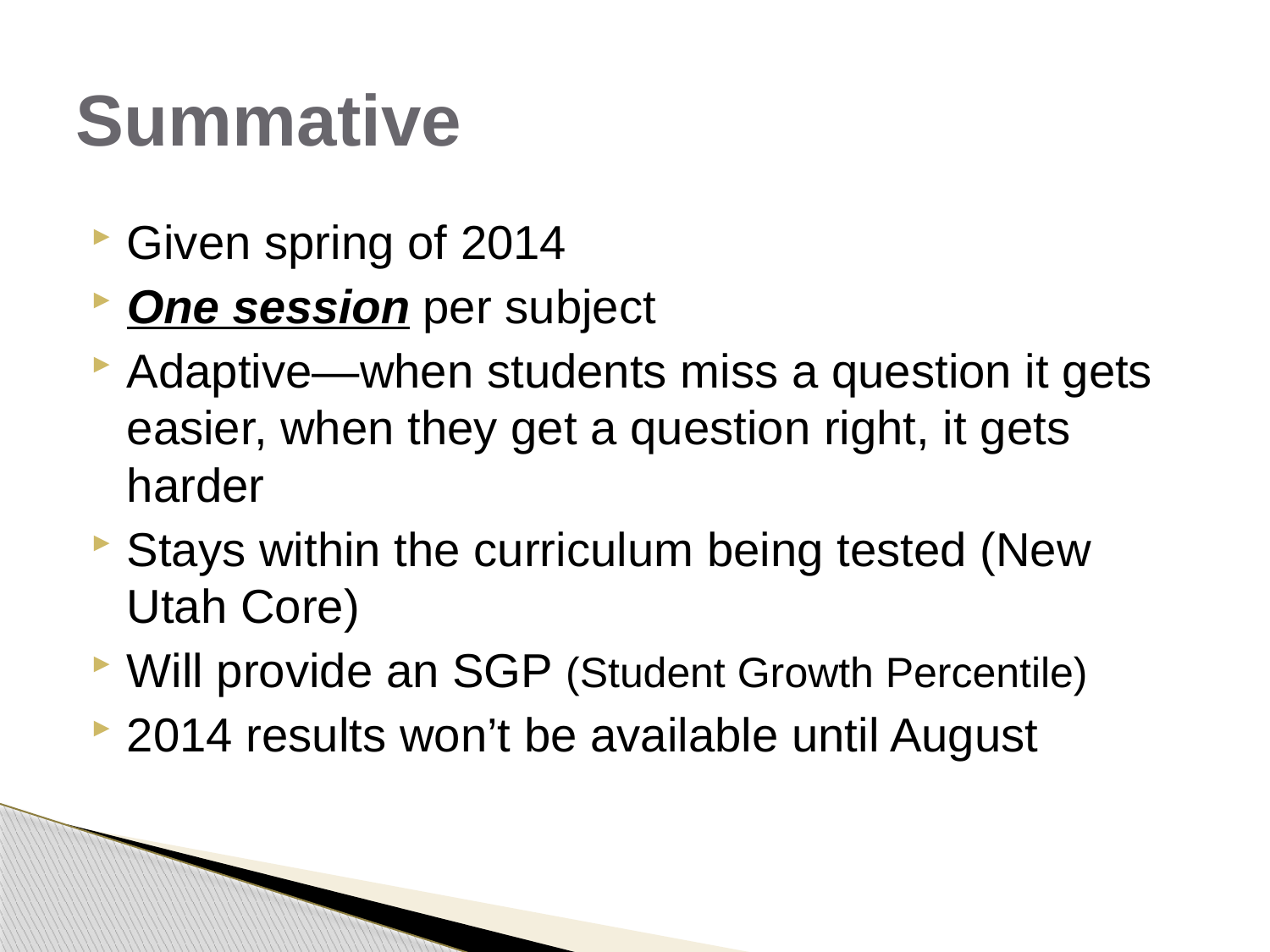

# Summative
Given spring of 2014
One session per subject
Adaptive—when students miss a question it gets easier, when they get a question right, it gets harder
Stays within the curriculum being tested (New Utah Core)
Will provide an SGP (Student Growth Percentile)
2014 results won’t be available until August